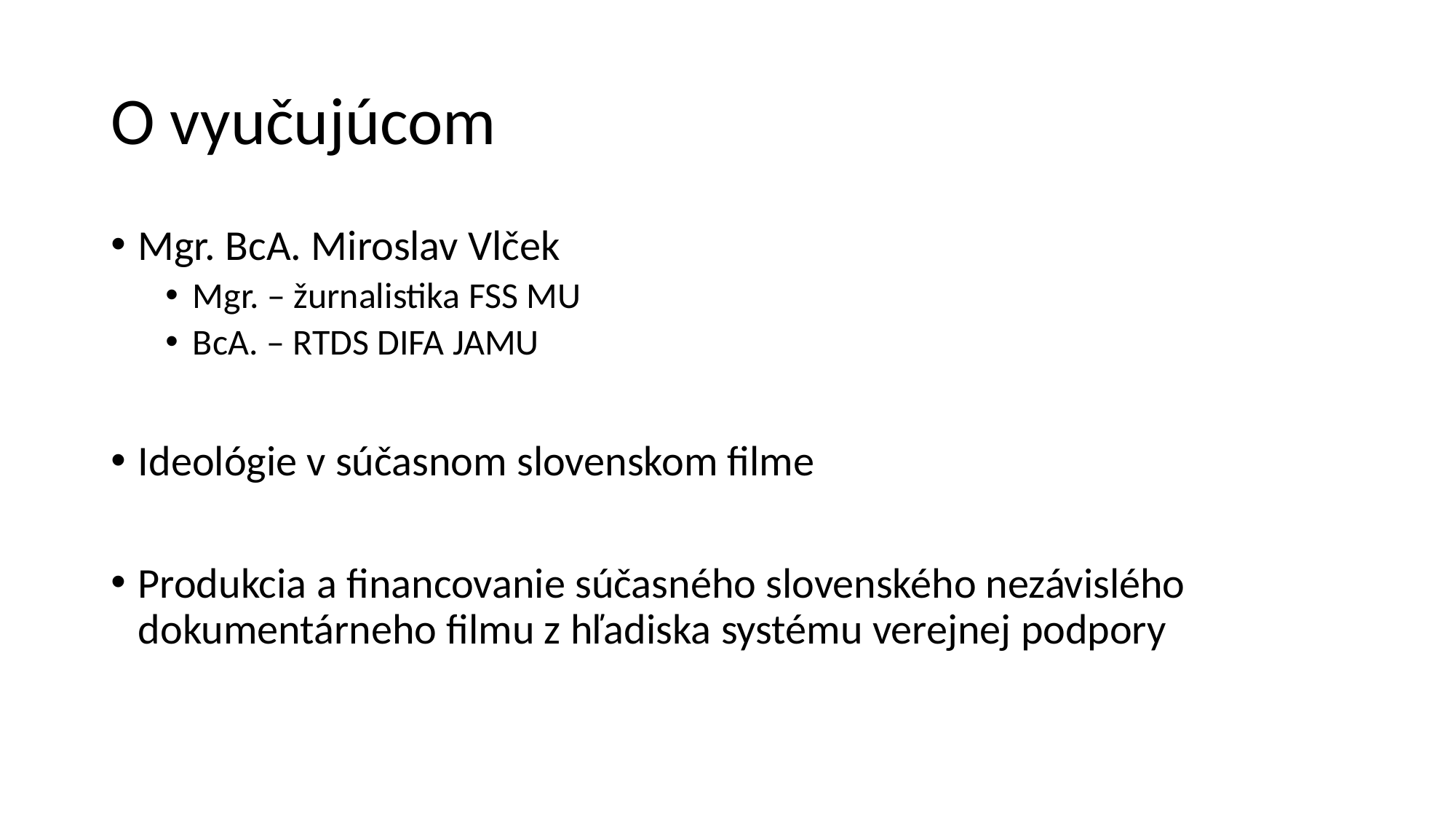

# O vyučujúcom
Mgr. BcA. Miroslav Vlček
Mgr. – žurnalistika FSS MU
BcA. – RTDS DIFA JAMU

Ideológie v súčasnom slovenskom filme

Produkcia a financovanie súčasného slovenského nezávislého dokumentárneho filmu z hľadiska systému verejnej podpory